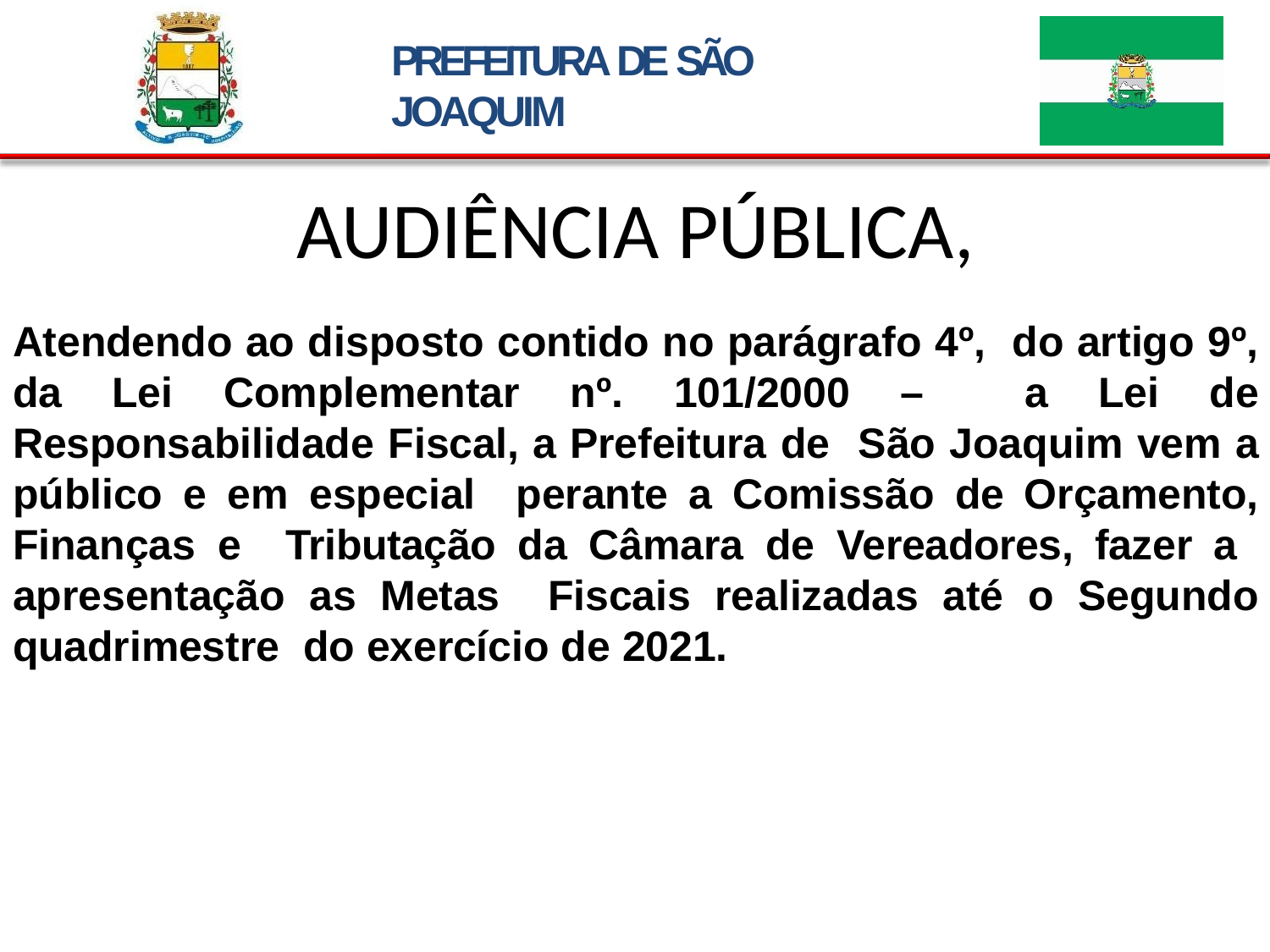

PREFEITURA DE SÃO JOAQUIM

# AUDIÊNCIA PÚBLICA,
Atendendo ao disposto contido no parágrafo 4º,  do artigo 9º, da Lei Complementar nº. 101/2000 –  a Lei de Responsabilidade Fiscal, a Prefeitura de  São Joaquim vem a público e em especial  perante a Comissão de Orçamento, Finanças e  Tributação da Câmara de Vereadores, fazer a  apresentação as Metas  Fiscais realizadas até o Segundo quadrimestre  do exercício de 2021.